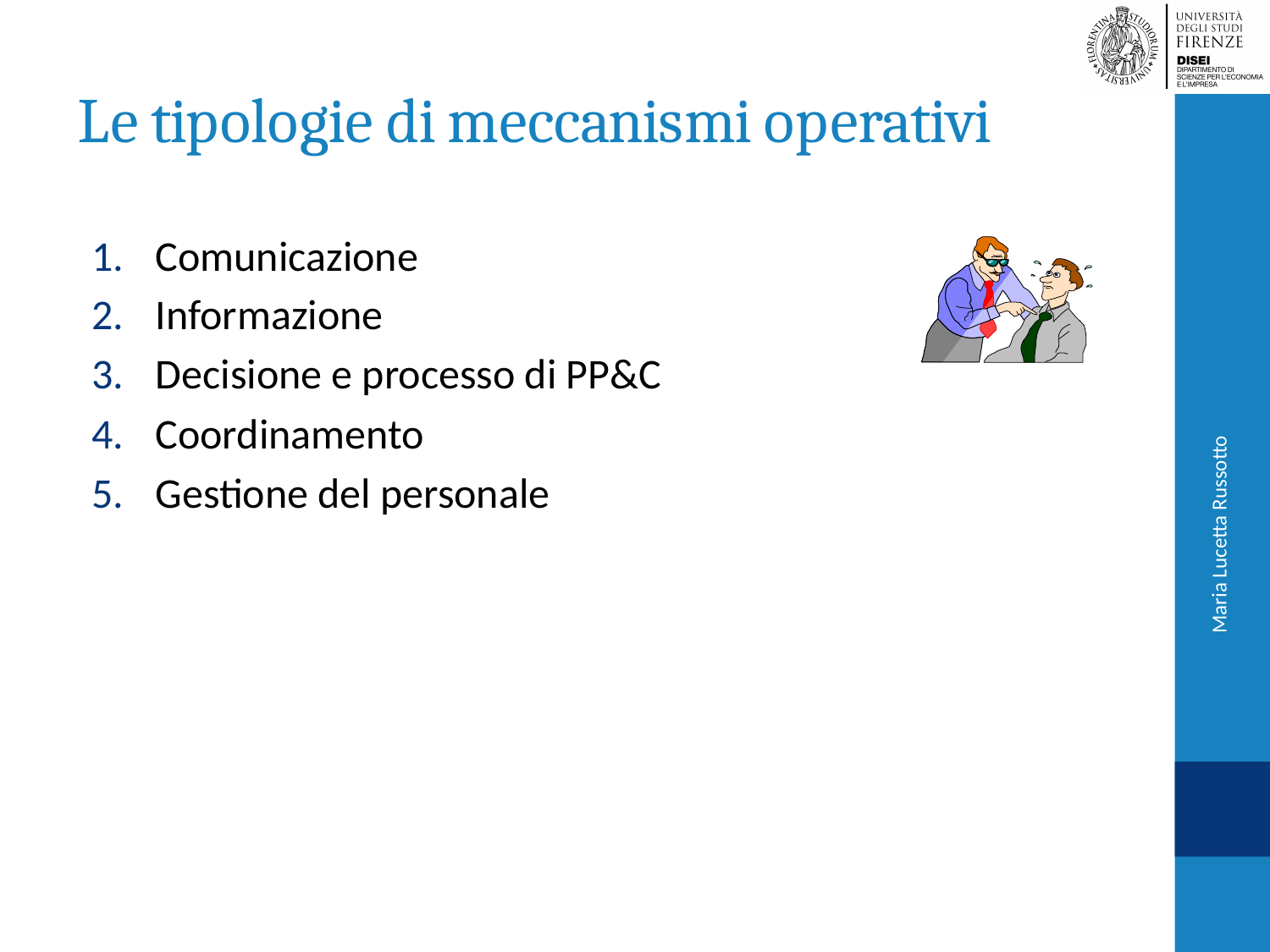

# Le tipologie di meccanismi operativi

Comunicazione
Informazione
Decisione e processo di PP&C
Coordinamento
Gestione del personale
Maria Lucetta Russotto